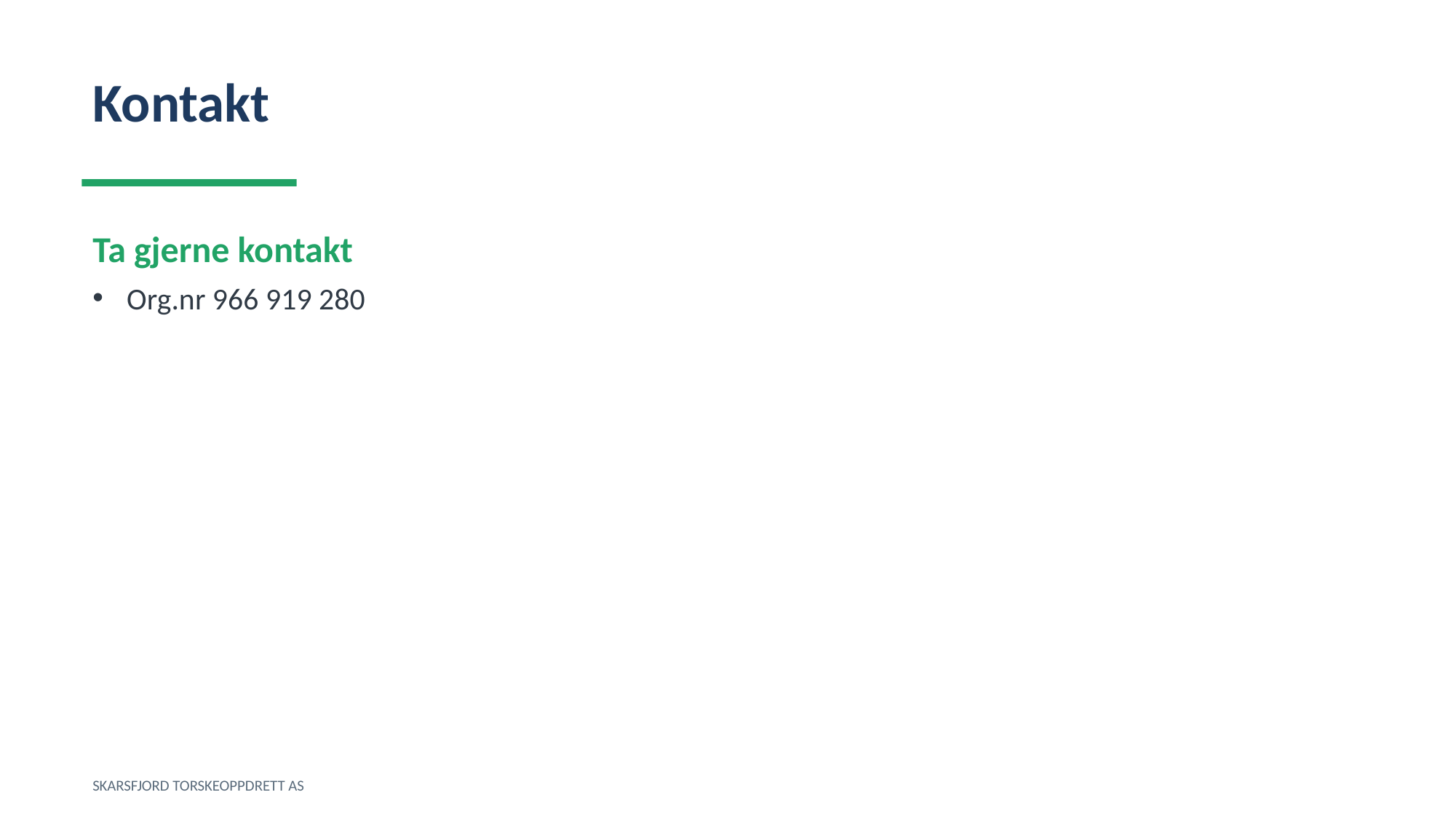

Kontakt

Ta gjerne kontakt
Org.nr 966 919 280
SKARSFJORD TORSKEOPPDRETT AS